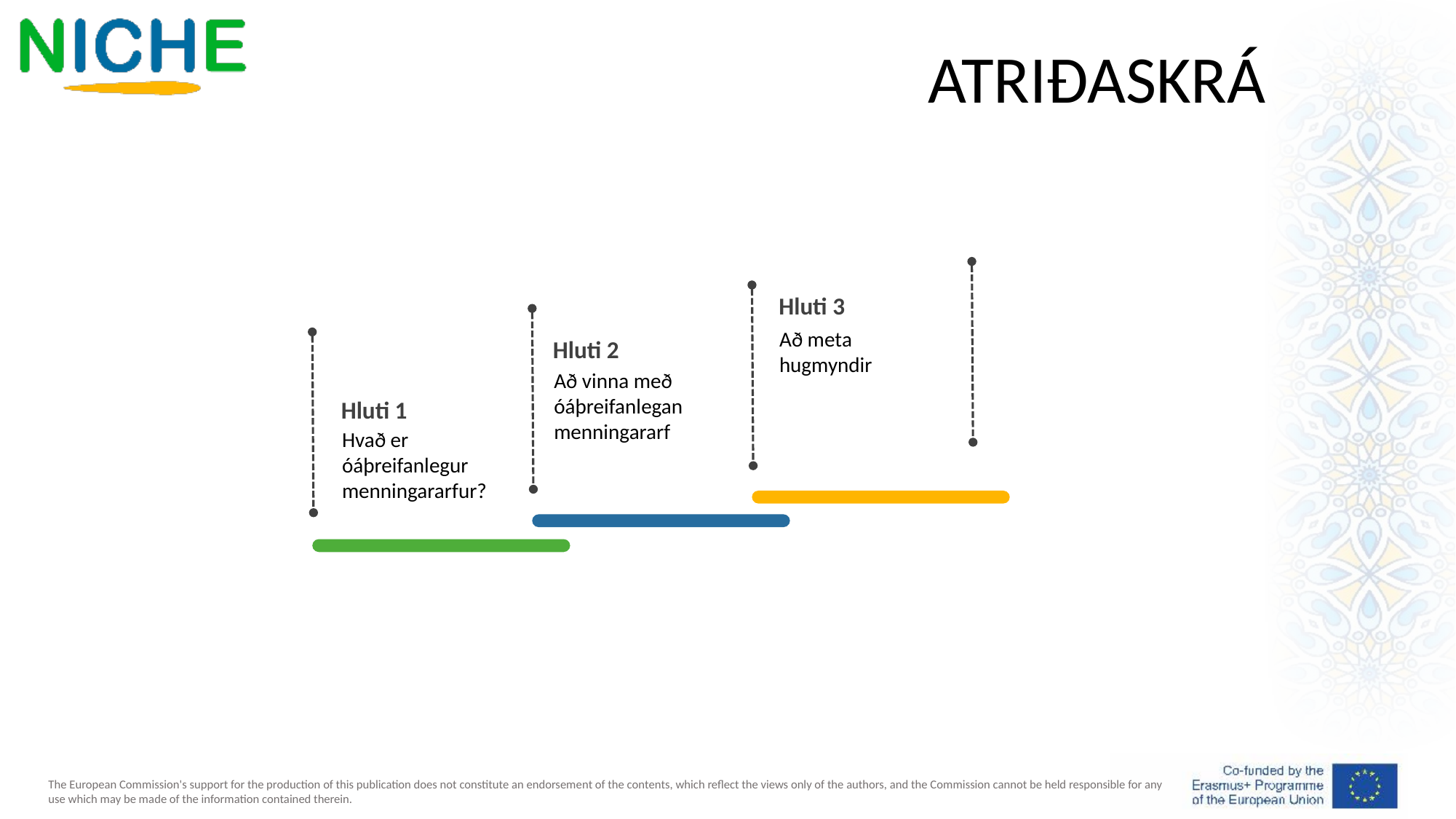

ATRIÐASKRÁ

Að meta hugmyndir
Hluti 3
Hluti 2
Að vinna með óáþreifanlegan menningararf
Hluti 1
Hvað er óáþreifanlegur menningararfur?